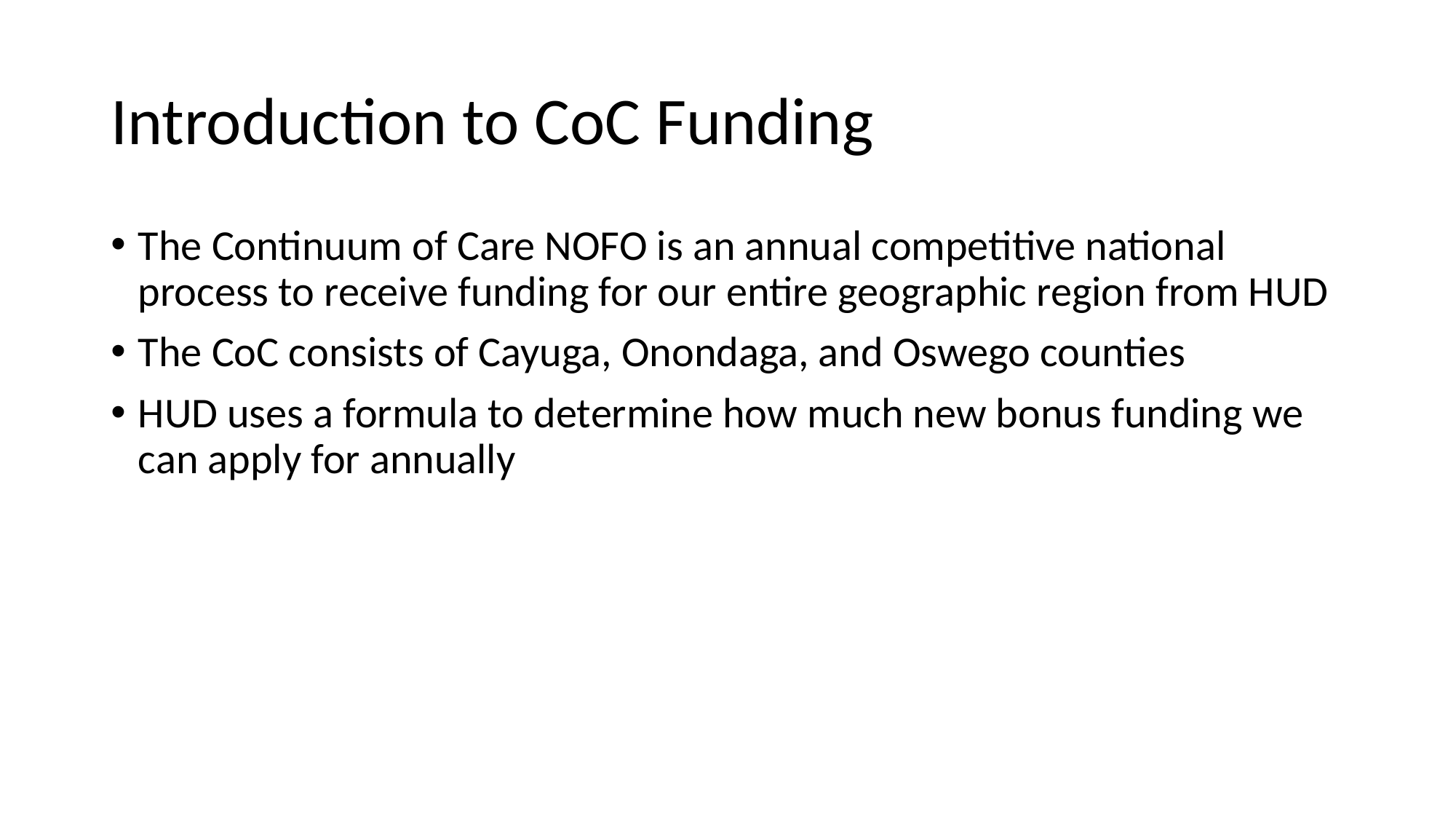

# Introduction to CoC Funding
The Continuum of Care NOFO is an annual competitive national process to receive funding for our entire geographic region from HUD
The CoC consists of Cayuga, Onondaga, and Oswego counties
HUD uses a formula to determine how much new bonus funding we can apply for annually